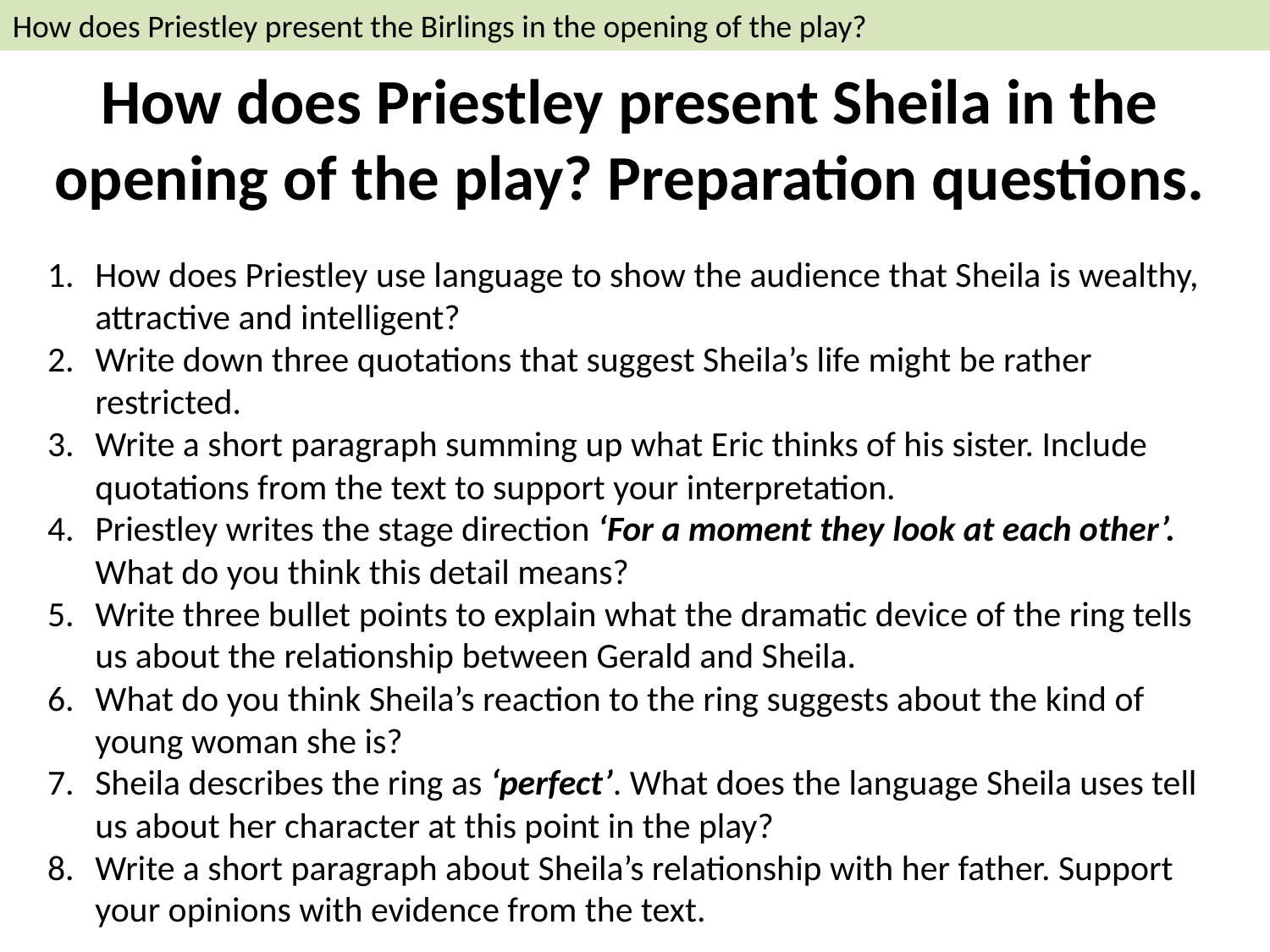

How does Priestley present the Birlings in the opening of the play?
How does Priestley present Sheila in the opening of the play? Preparation questions.
How does Priestley use language to show the audience that Sheila is wealthy,  attractive and intelligent?
Write down three quotations that suggest Sheila’s life might be rather restricted.
Write a short paragraph summing up what Eric thinks of his sister. Include quotations from the text to support your interpretation.
Priestley writes the stage direction ‘For a moment they look at each other’. What do you think this detail means?
Write three bullet points to explain what the dramatic device of the ring tells us about the relationship between Gerald and Sheila.
What do you think Sheila’s reaction to the ring suggests about the kind of young woman she is?
Sheila describes the ring as ‘perfect’. What does the language Sheila uses tell us about her character at this point in the play?
Write a short paragraph about Sheila’s relationship with her father. Support your opinions with evidence from the text.